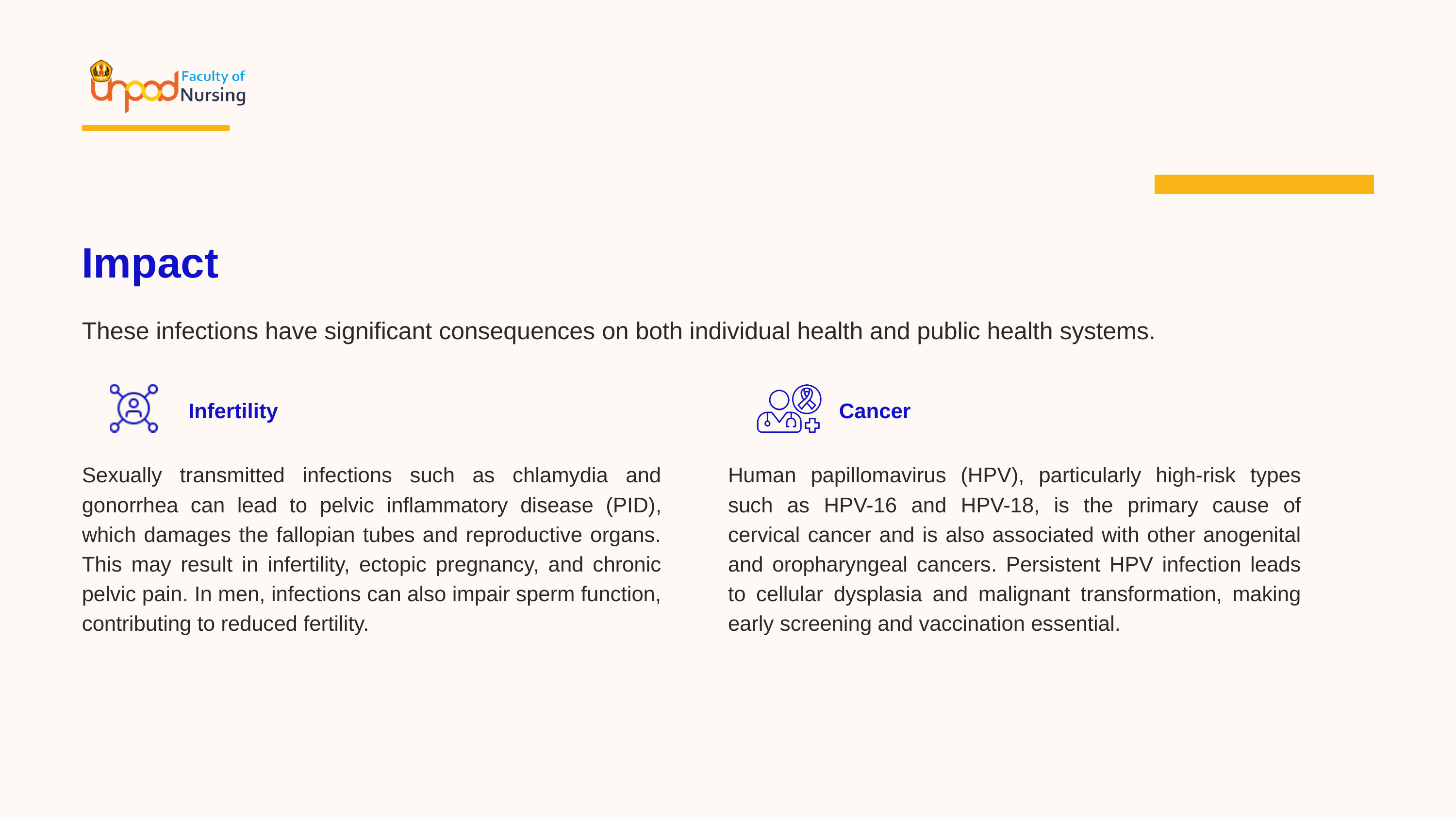

Impact
These infections have significant consequences on both individual health and public health systems.

Infertility
Cancer
Sexually transmitted infections such as chlamydia and gonorrhea can lead to pelvic inflammatory disease (PID), which damages the fallopian tubes and reproductive organs. This may result in infertility, ectopic pregnancy, and chronic pelvic pain. In men, infections can also impair sperm function, contributing to reduced fertility.
Human papillomavirus (HPV), particularly high-risk types such as HPV-16 and HPV-18, is the primary cause of cervical cancer and is also associated with other anogenital and oropharyngeal cancers. Persistent HPV infection leads to cellular dysplasia and malignant transformation, making early screening and vaccination essential.